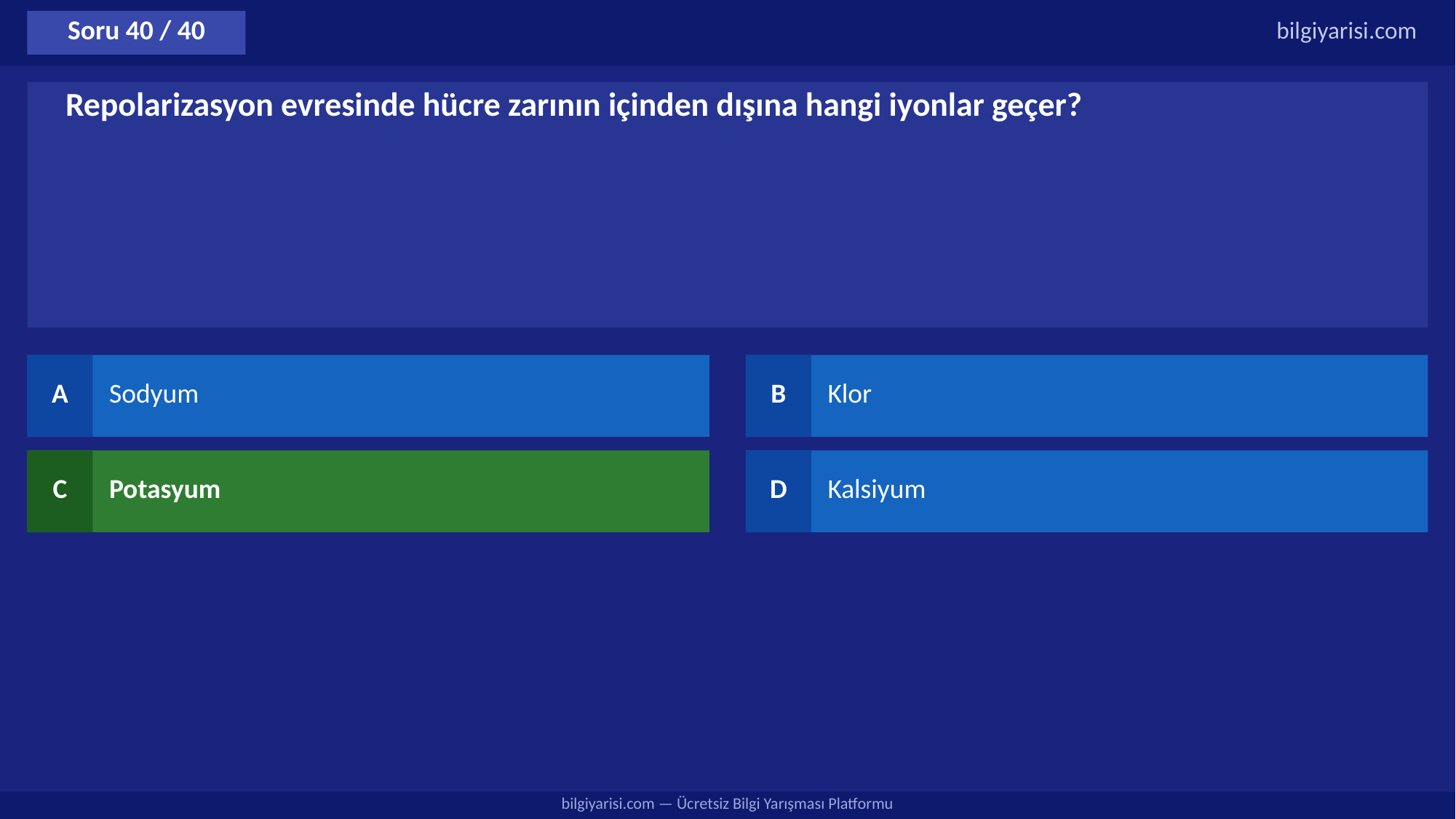

Soru 40 / 40
bilgiyarisi.com

Repolarizasyon evresinde hücre zarının içinden dışına hangi iyonlar geçer?

A
Sodyum

B
Klor

C
Potasyum

D
Kalsiyum
bilgiyarisi.com — Ücretsiz Bilgi Yarışması Platformu